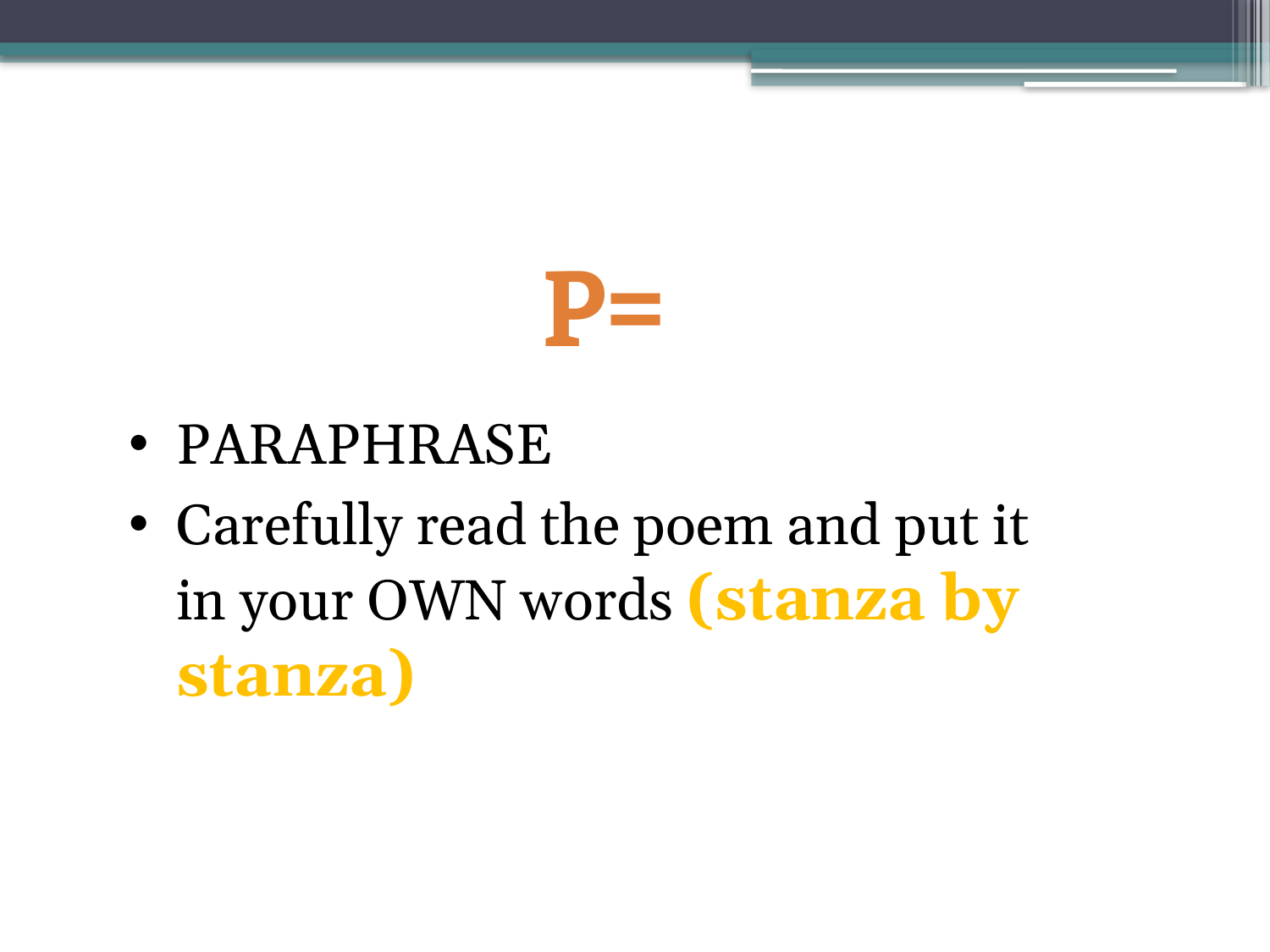

# P=
PARAPHRASE
Carefully read the poem and put it in your OWN words (stanza by stanza)